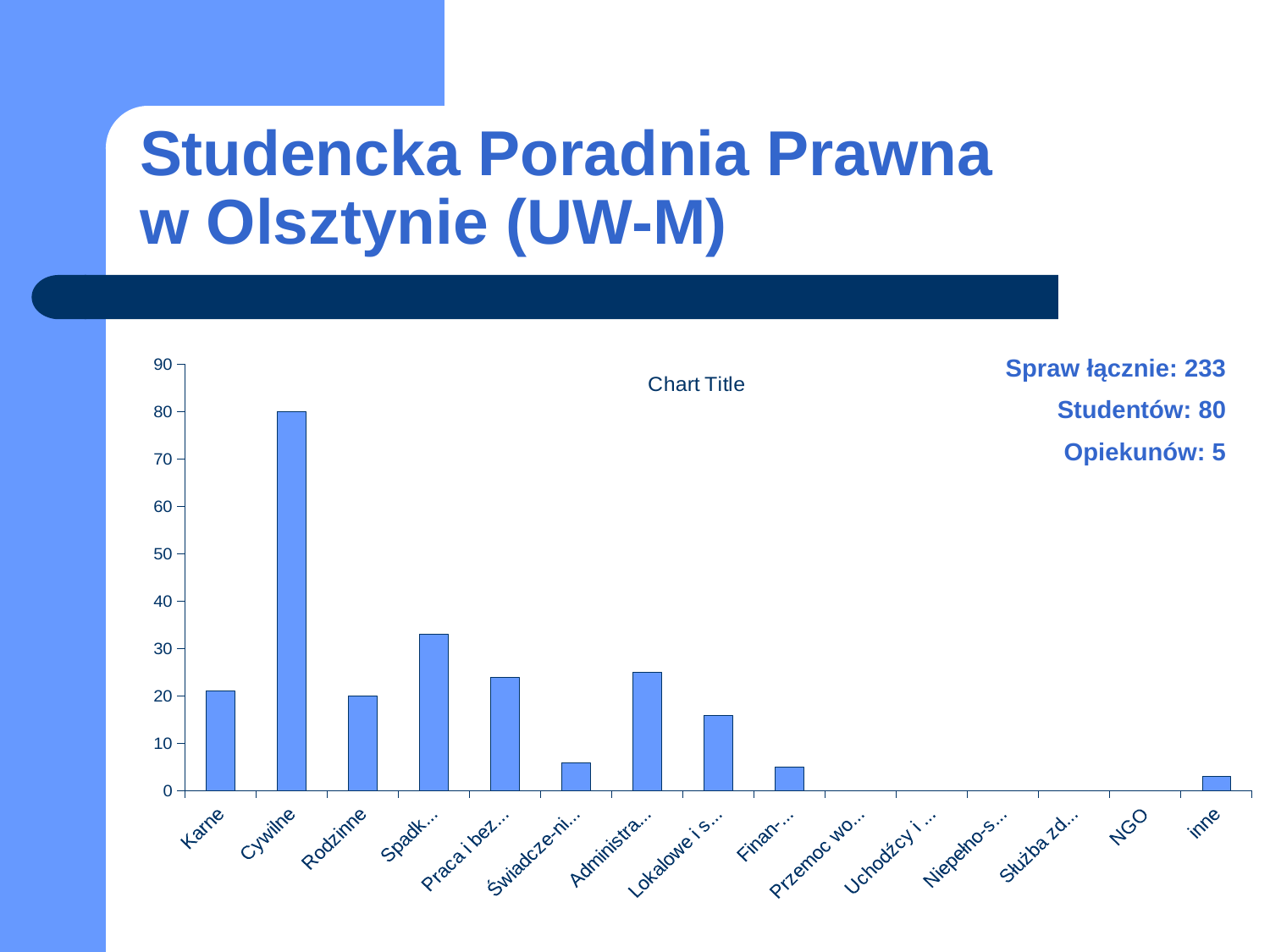

# Studencka Poradnia Prawna w Olsztynie (UW-M)
Spraw łącznie: 233
Studentów: 80
Opiekunów: 5

### Chart:

| Category |  |
|---|---|
| Karne | 21.0 |
| Cywilne | 80.0 |
| Rodzinne | 20.0 |
| Spadko-we | 33.0 |
| Praca i bezro-bocie | 24.0 |
| Świadcze-nia społeczne | 6.0 |
| Administra-cyjne | 25.0 |
| Lokalowe i spół-dzielcze | 16.0 |
| Finan-sowe | 5.0 |
| Przemoc wobec kobiet | 0.0 |
| Uchodźcy i cudzo-ziemcy | 0.0 |
| Niepełno-sprawni | 0.0 |
| Służba zdrowia | 0.0 |
| NGO | 0.0 |
| inne | 3.0 |